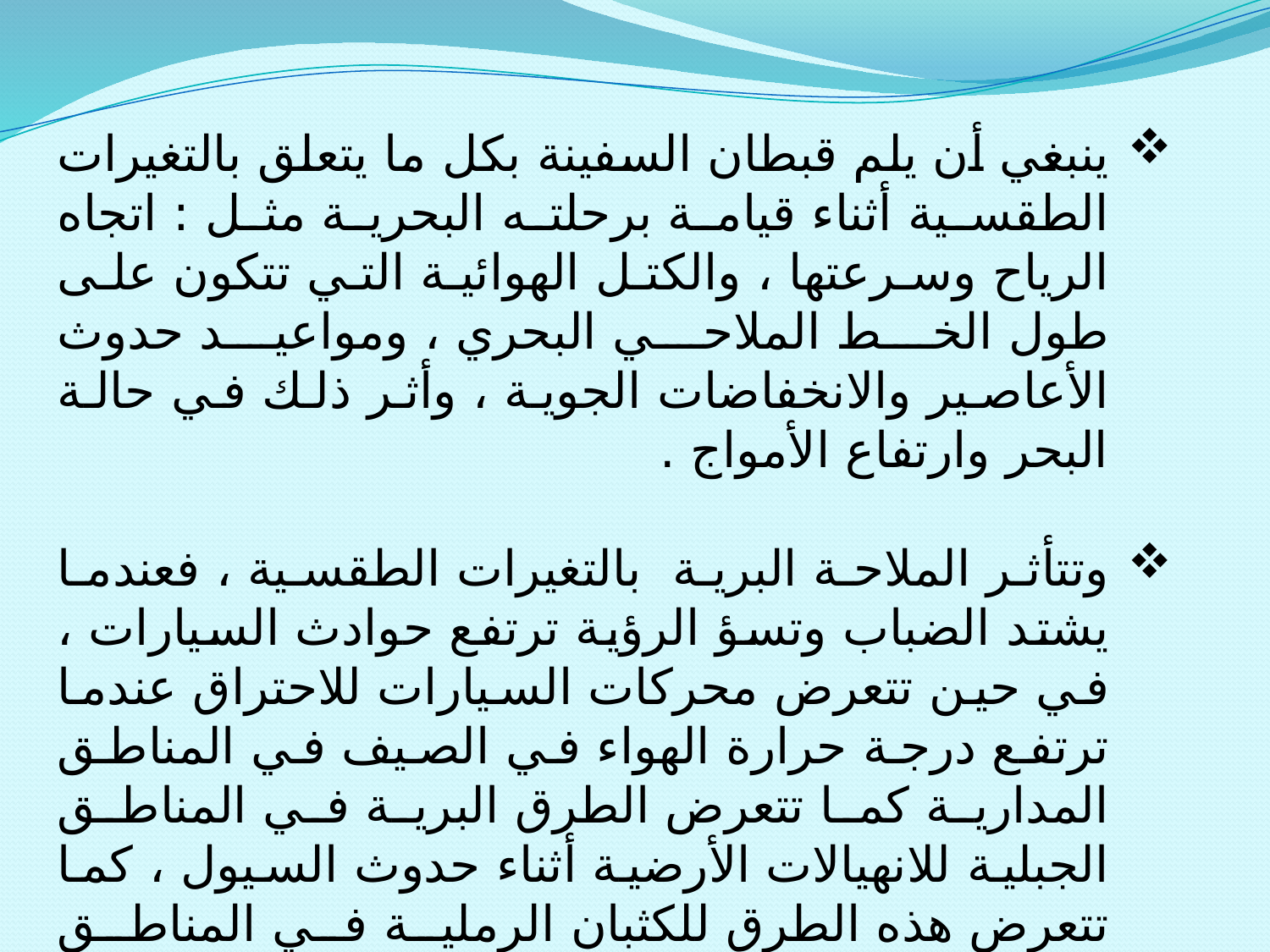

ينبغي أن يلم قبطان السفينة بكل ما يتعلق بالتغيرات الطقسية أثناء قيامة برحلته البحرية مثل : اتجاه الرياح وسرعتها ، والكتل الهوائية التي تتكون على طول الخط الملاحي البحري ، ومواعيد حدوث الأعاصير والانخفاضات الجوية ، وأثر ذلك في حالة البحر وارتفاع الأمواج .

وتتأثر الملاحة البرية  بالتغيرات الطقسية ، فعندما يشتد الضباب وتسؤ الرؤية ترتفع حوادث السيارات ، في حين تتعرض محركات السيارات للاحتراق عندما ترتفع درجة حرارة الهواء في الصيف في المناطق المدارية كما تتعرض الطرق البرية في المناطق الجبلية للانهيالات الأرضية أثناء حدوث السيول ، كما تتعرض هذه الطرق للكثبان الرملية في المناطق الصحراوية .